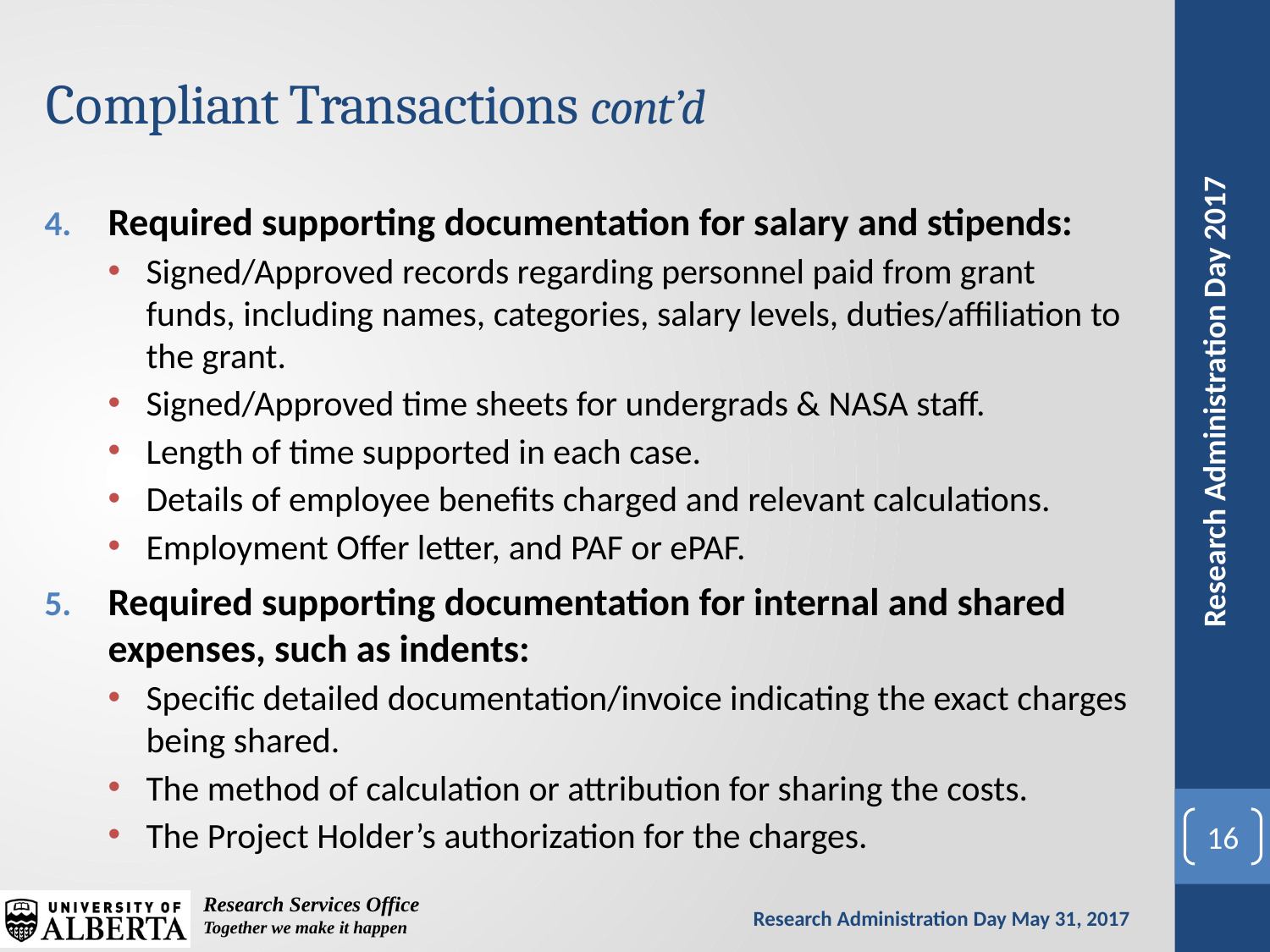

# Compliant Transactions cont’d
Required supporting documentation for salary and stipends:
Signed/Approved records regarding personnel paid from grant funds, including names, categories, salary levels, duties/affiliation to the grant.
Signed/Approved time sheets for undergrads & NASA staff.
Length of time supported in each case.
Details of employee benefits charged and relevant calculations.
Employment Offer letter, and PAF or ePAF.
Required supporting documentation for internal and shared expenses, such as indents:
Specific detailed documentation/invoice indicating the exact charges being shared.
The method of calculation or attribution for sharing the costs.
The Project Holder’s authorization for the charges.
16